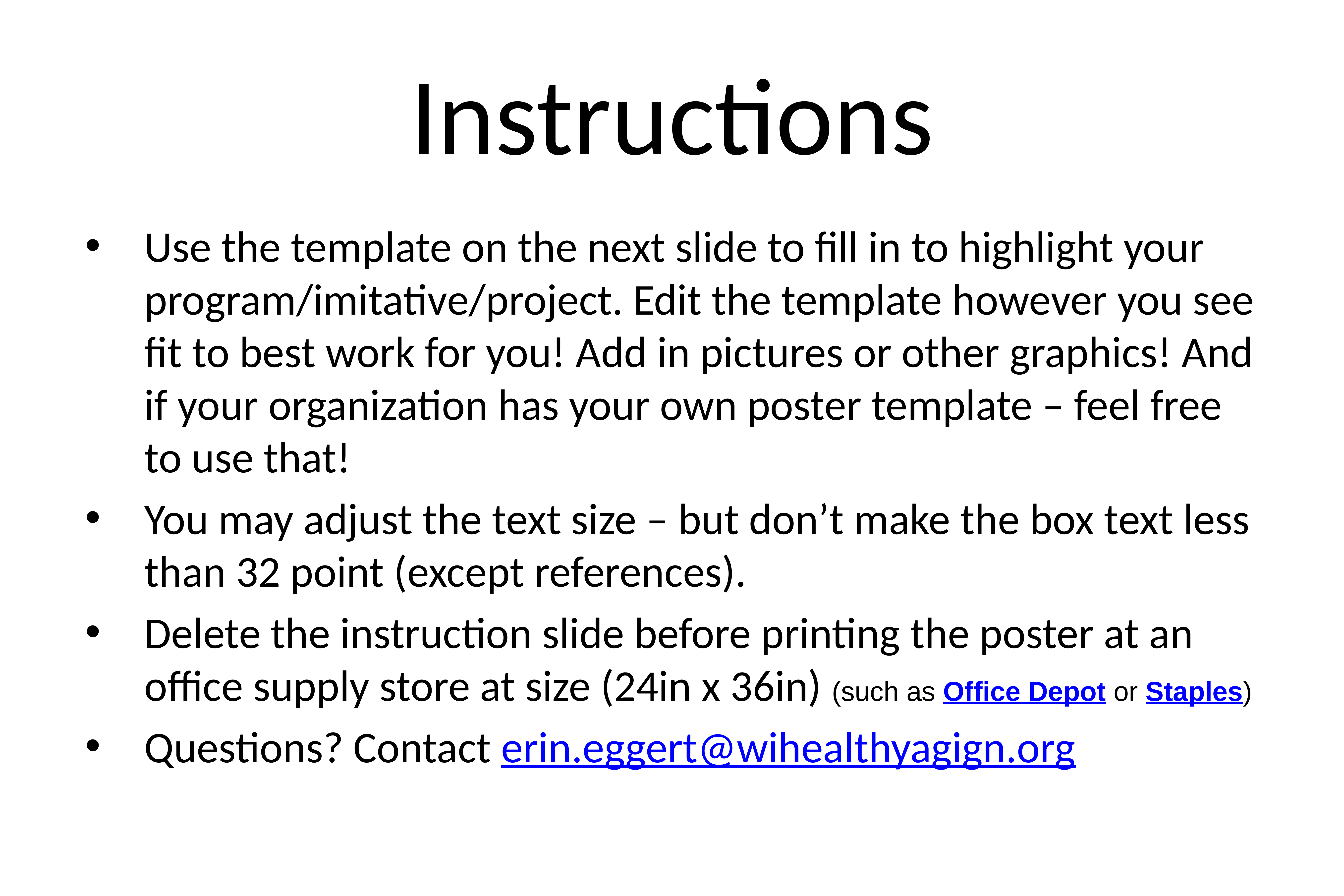

# Instructions
Use the template on the next slide to fill in to highlight your program/imitative/project. Edit the template however you see fit to best work for you! Add in pictures or other graphics! And if your organization has your own poster template – feel free to use that!
You may adjust the text size – but don’t make the box text less than 32 point (except references).
Delete the instruction slide before printing the poster at an office supply store at size (24in x 36in) (such as Office Depot or Staples)
Questions? Contact erin.eggert@wihealthyagign.org